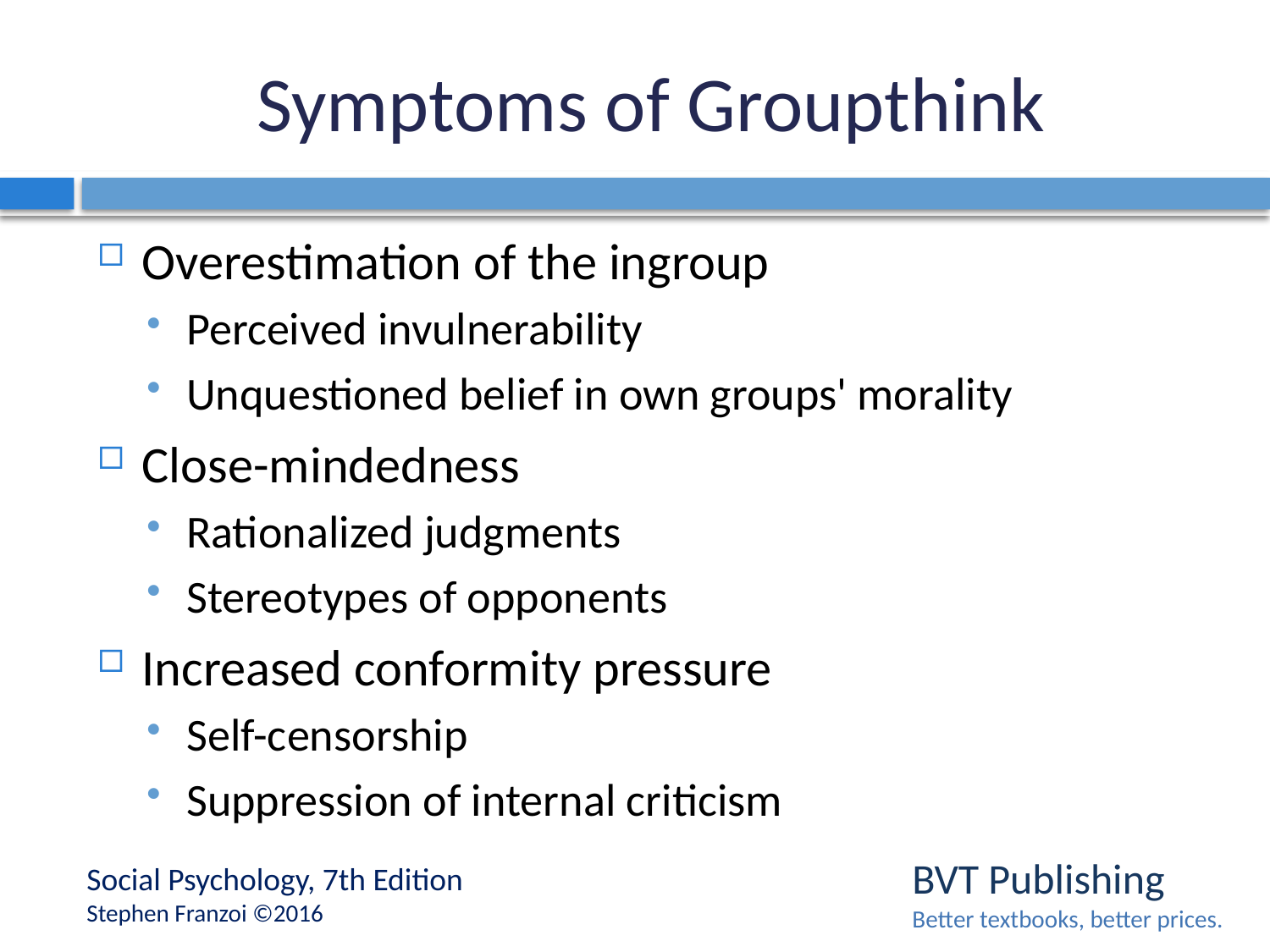

# Symptoms of Groupthink
Overestimation of the ingroup
Perceived invulnerability
Unquestioned belief in own groups' morality
Close-mindedness
Rationalized judgments
Stereotypes of opponents
Increased conformity pressure
Self-censorship
Suppression of internal criticism